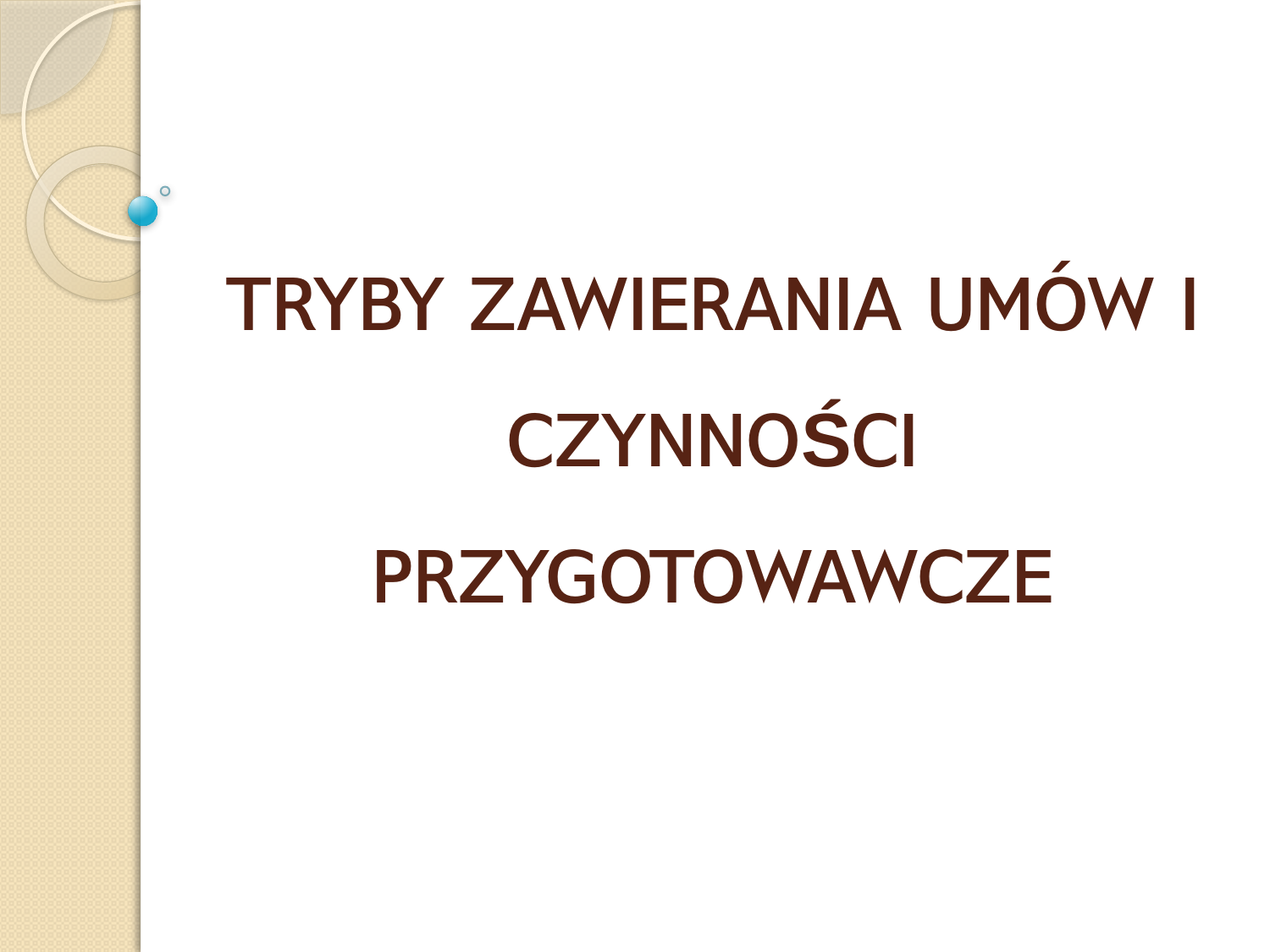

# TRYBY ZAWIERANIA UMÓW I CZYNNOŚCI PRZYGOTOWAWCZE